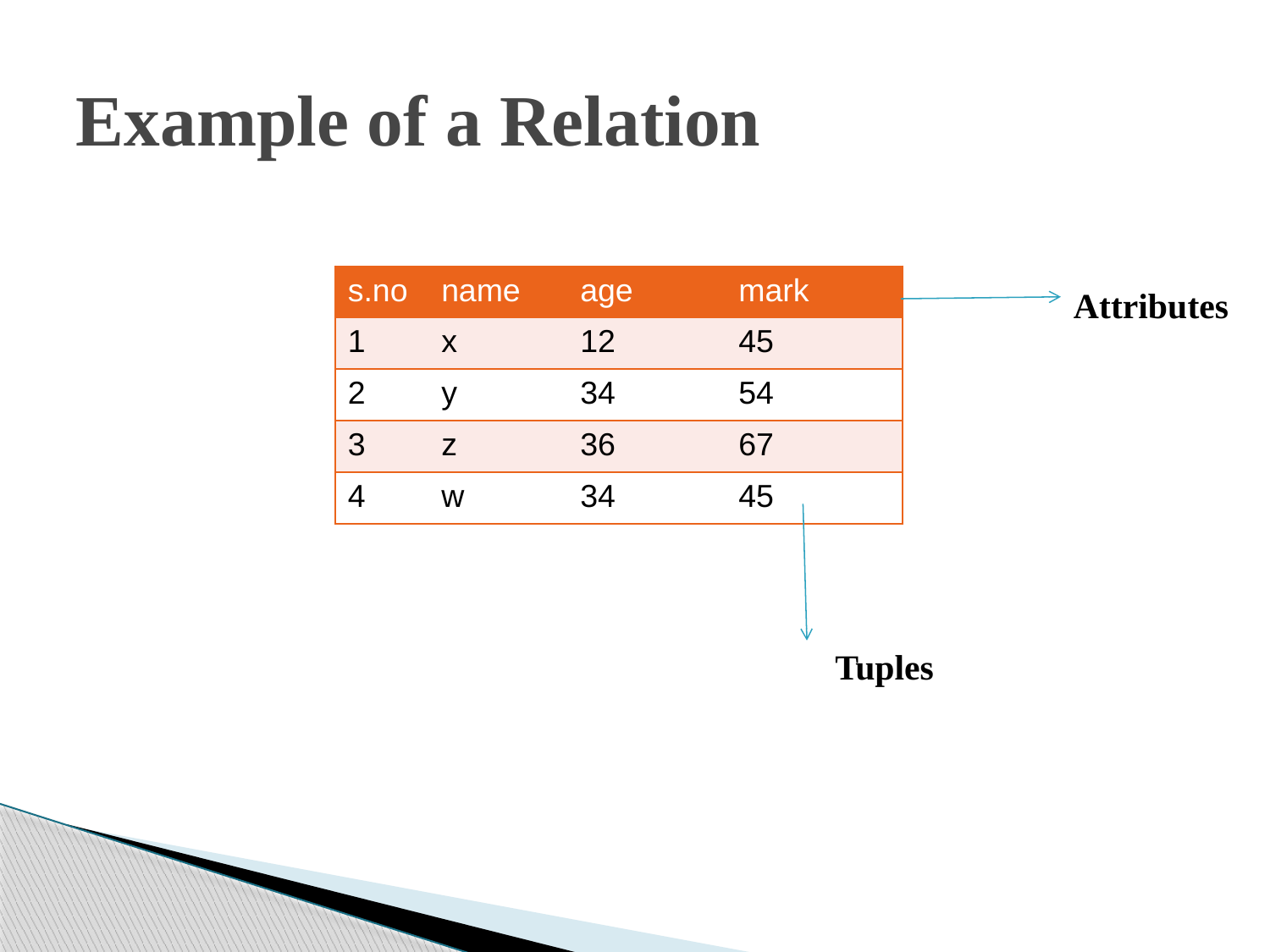

# Example of a Relation
| s.no | name | age | mark |
| --- | --- | --- | --- |
| 1 | x | 12 | 45 |
| 2 | y | 34 | 54 |
| 3 | z | 36 | 67 |
| 4 | w | 34 | 45 |
Attributes
Tuples